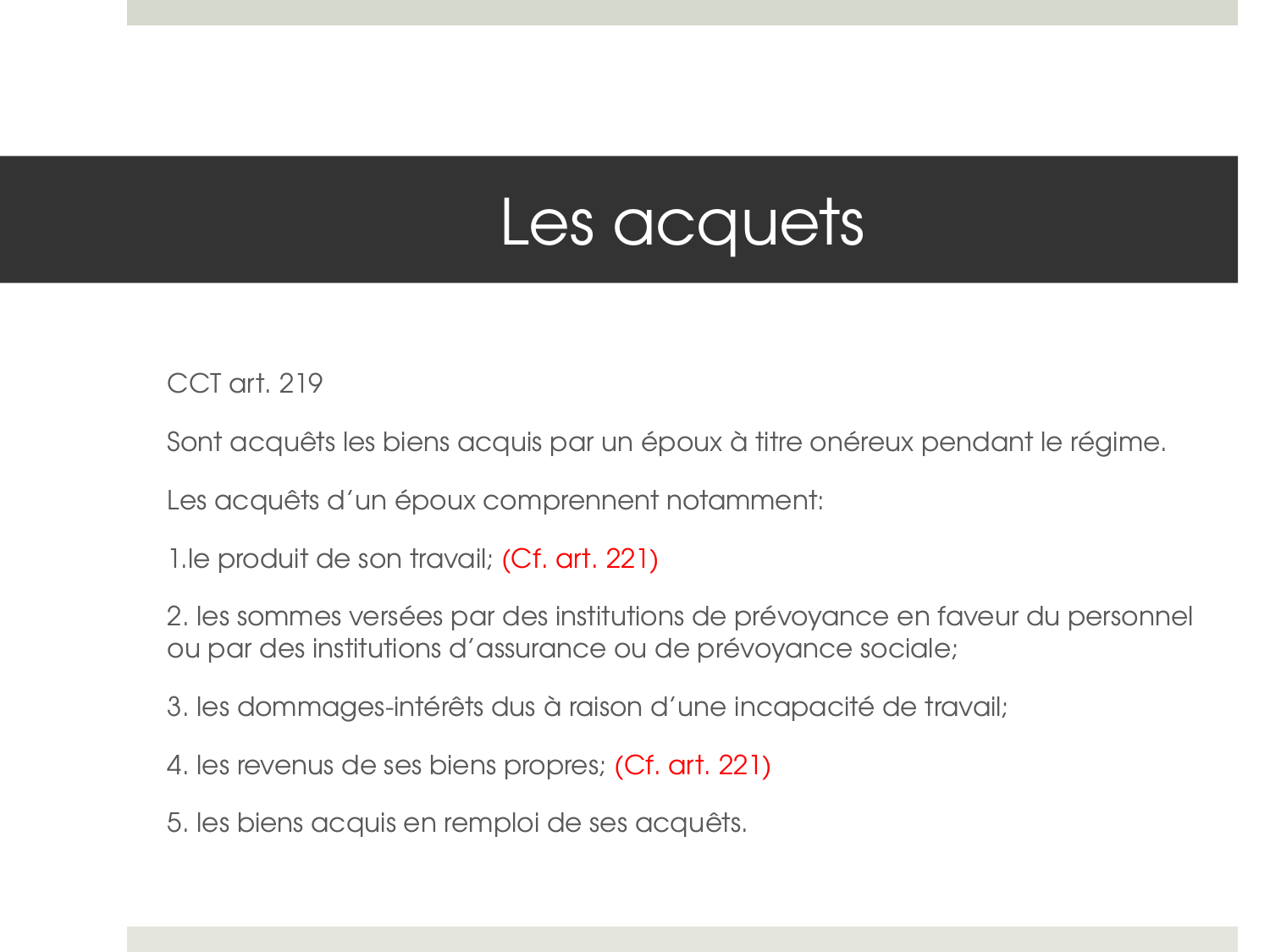

# Les acquets
CCT art. 219
Sont acquêts les biens acquis par un époux à titre onéreux pendant le régime.
Les acquêts d’un époux comprennent notamment:
1.le produit de son travail; (Cf. art. 221)
2. les sommes versées par des institutions de prévoyance en faveur du personnel ou par des institutions d’assurance ou de prévoyance sociale;
3. les dommages-intérêts dus à raison d’une incapacité de travail;
4. les revenus de ses biens propres; (Cf. art. 221)
5. les biens acquis en remploi de ses acquêts.